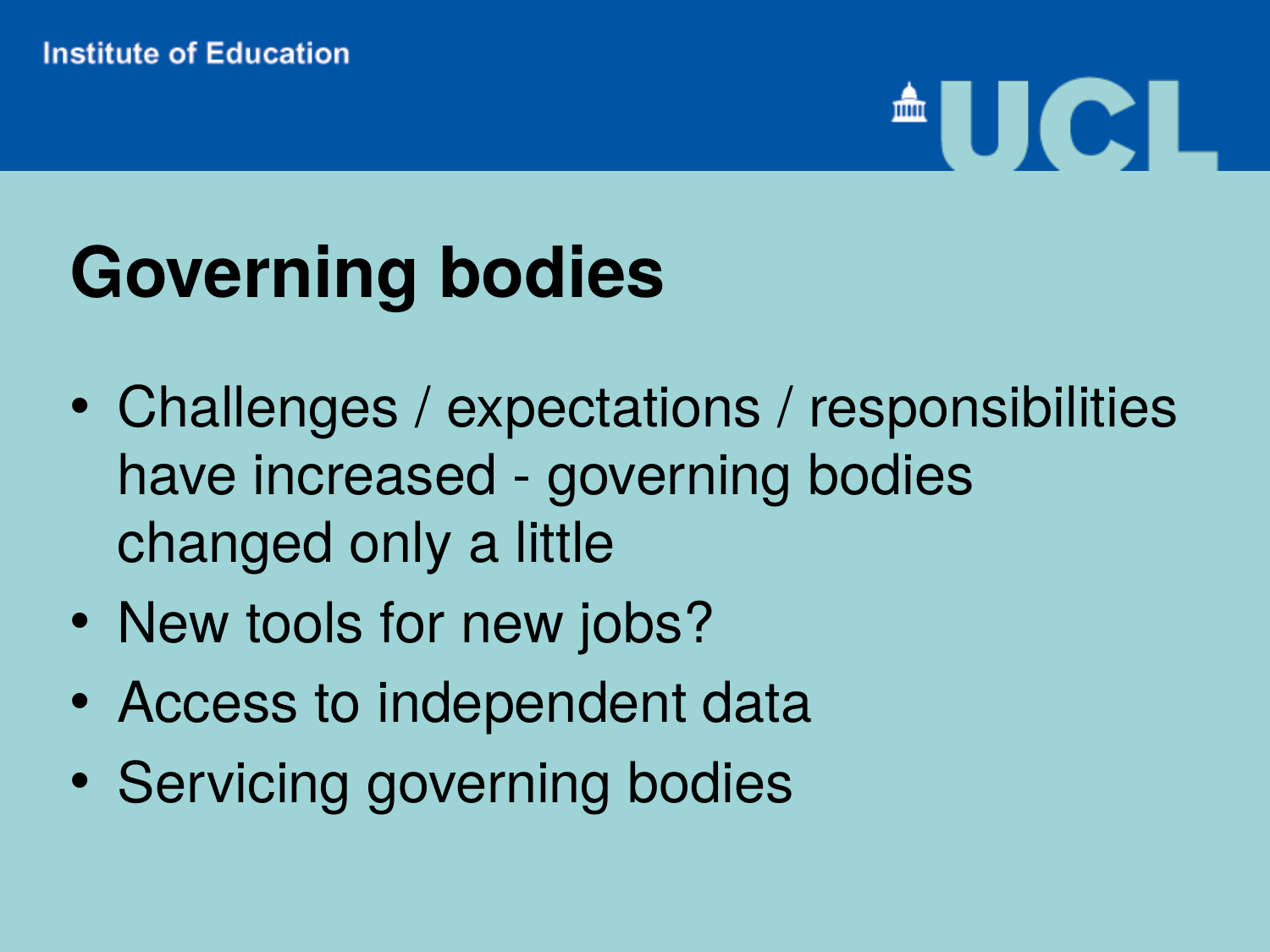

# Governing bodies
Challenges / expectations / responsibilities have increased - governing bodies changed only a little
New tools for new jobs?
Access to independent data
Servicing governing bodies